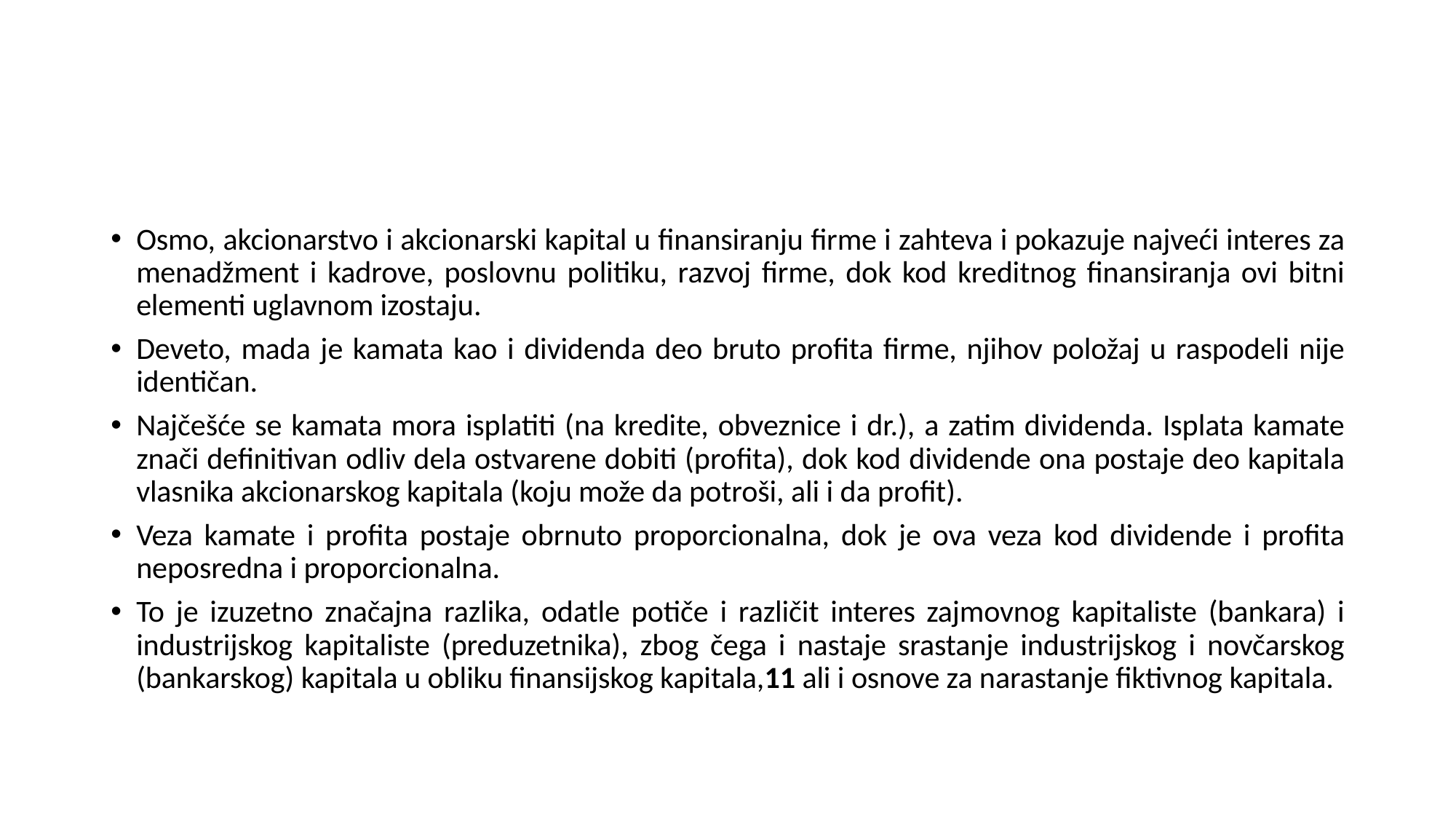

#
Osmo, akcionarstvo i akcionarski kapital u finansiranju firme i zahteva i pokazuje najveći interes za menadžment i kadrove, poslovnu politiku, razvoj firme, dok kod kreditnog finansiranja ovi bitni elementi uglavnom izostaju.
Deveto, mada je kamata kao i dividenda deo bruto profita firme, njihov položaj u raspodeli nije identičan.
Najčešće se kamata mora isplatiti (na kredite, obveznice i dr.), а zatim dividenda. Isplata kamate znači definitivan odliv dela ostvarene dobiti (profita), dok kod dividende ona postaje deo kapitala vlasnika akcionarskog kapitala (koju može da potroši, ali i da profit).
Veza kamate i profita postaje obrnuto proporcionalna, dok je ova veza kod dividende i profita neposredna i proporcionalna.
To je izuzetno značajna razlika, odatle potiče i različit interes zajmovnog kapitaliste (bankara) i industrijskog kapitaliste (preduzetnika), zbog čega i nastaje srastanje industrijskog i novčarskog (bankarskog) kapitala u obliku finansijskog kapitala,11 ali i osnove za narastanje fiktivnog kapitala.